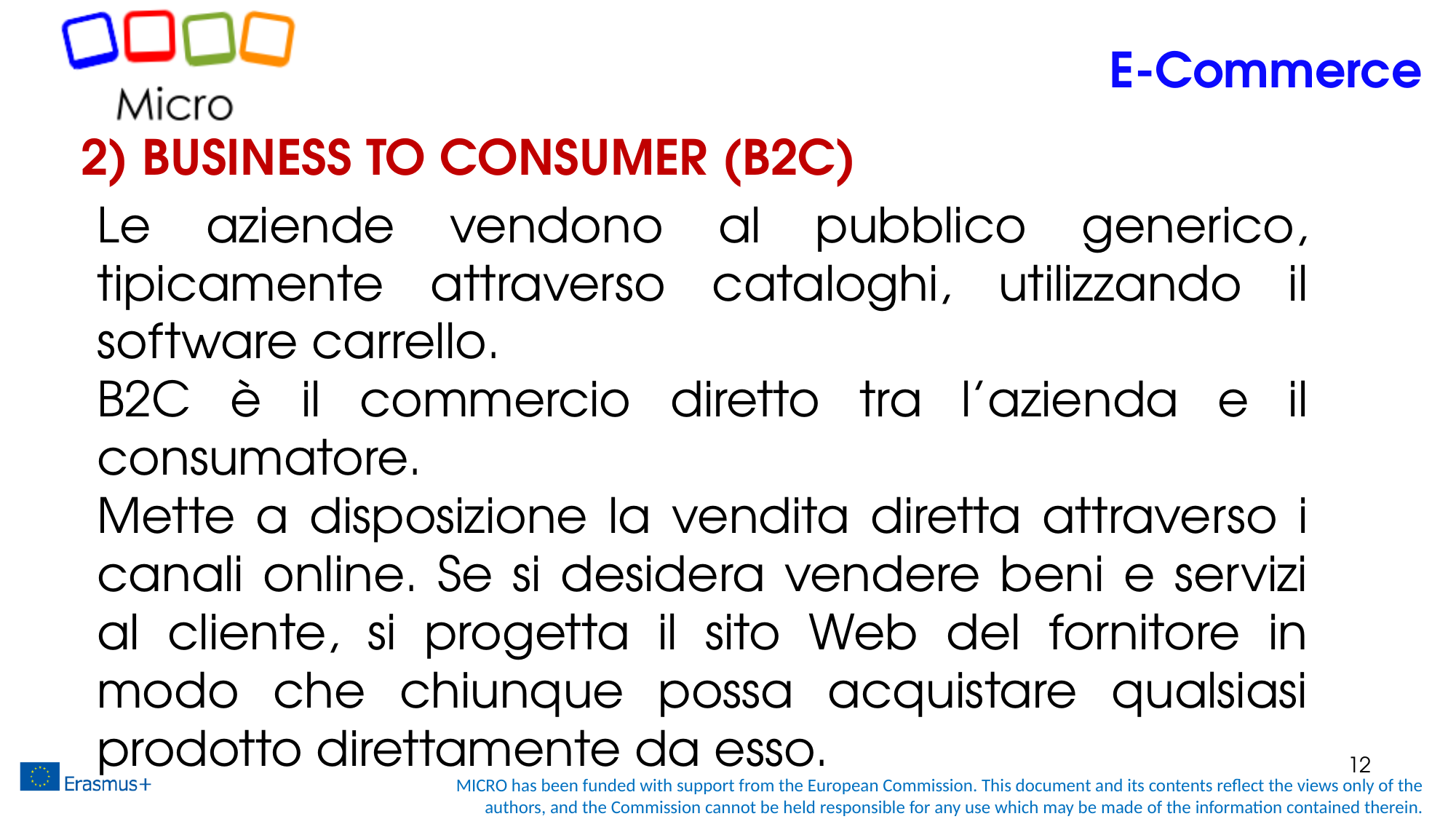

E-Commerce
# 2) BUSINESS TO CONSUMER (B2C)
Le aziende vendono al pubblico generico, tipicamente attraverso cataloghi, utilizzando il software carrello.
B2C è il commercio diretto tra l’azienda e il consumatore.
Mette a disposizione la vendita diretta attraverso i canali online. Se si desidera vendere beni e servizi al cliente, si progetta il sito Web del fornitore in modo che chiunque possa acquistare qualsiasi prodotto direttamente da esso.

12